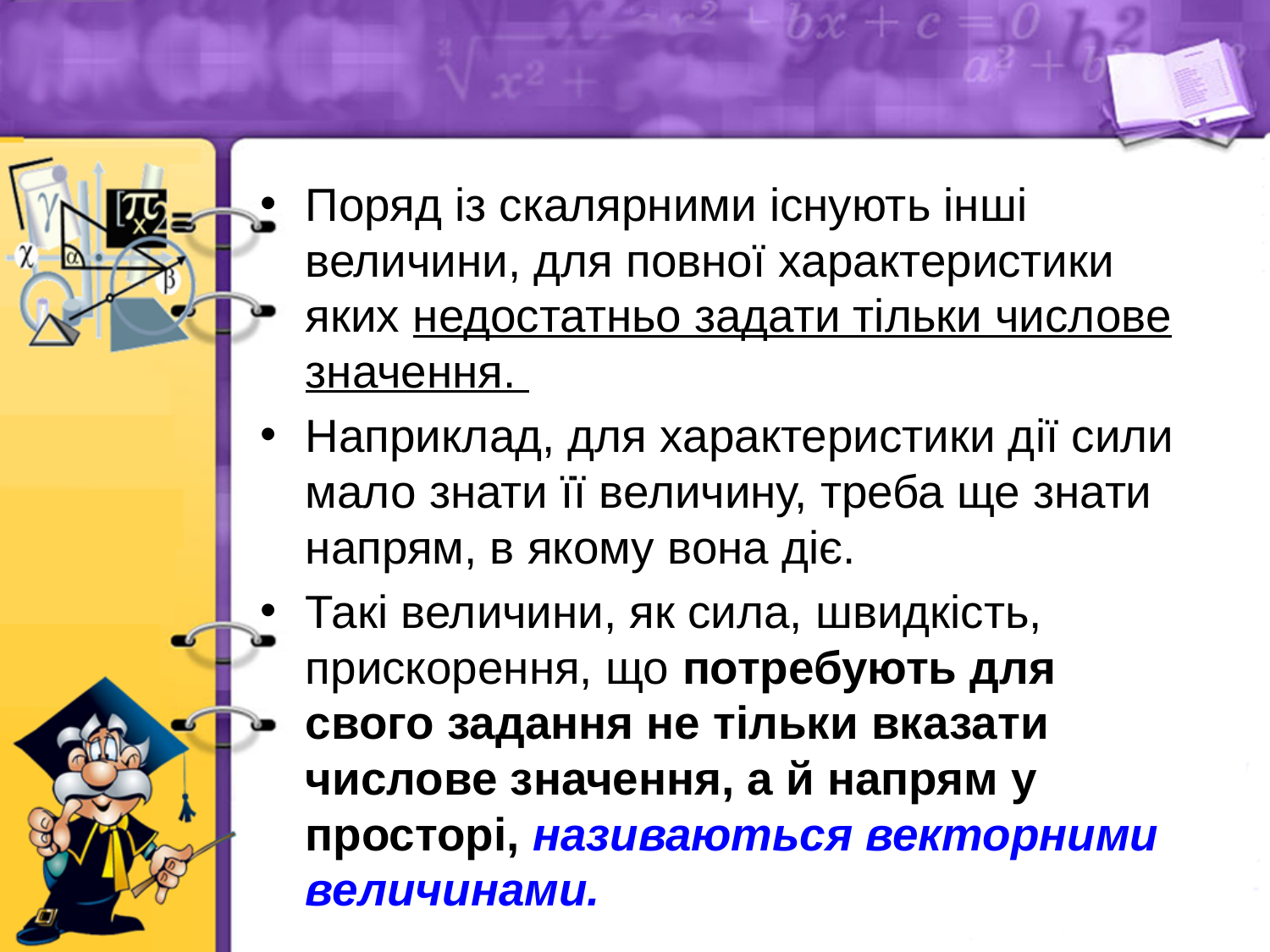

Поряд із скалярними існують інші величини, для повної характеристики яких недостатньо задати тільки числове значення.
Наприклад, для характеристики дії сили мало знати її величину, треба ще знати напрям, в якому вона діє.
Такі величини, як сила, швидкість, прискорення, що потребують для свого задання не тільки вказати числове значення, а й напрям у просторі, називаються векторними величинами.